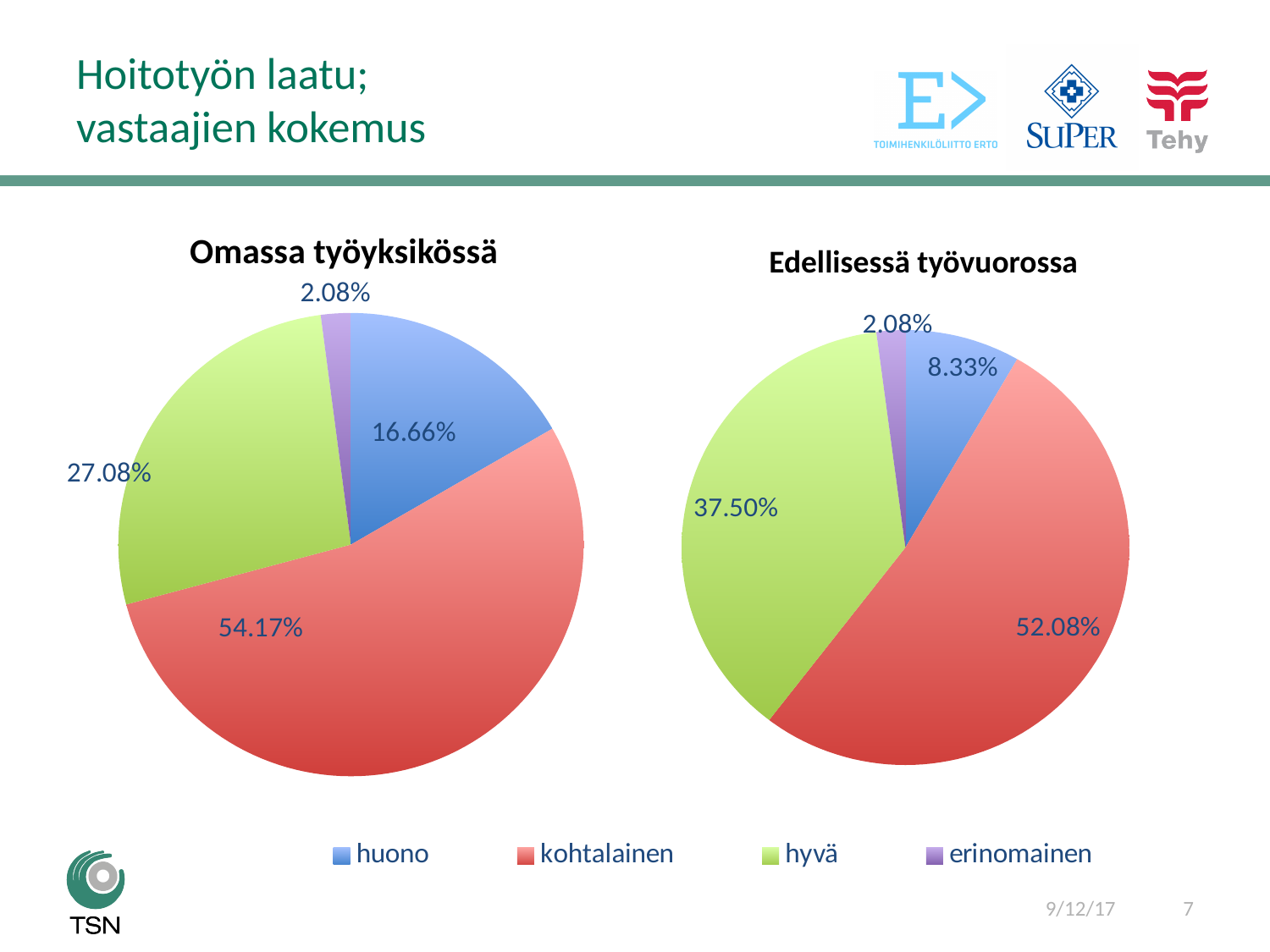

# Hoitotyön laatu; vastaajien kokemus
Omassa työyksikössä
Edellisessä työvuorossa

### Chart

| Category | Prosentti |
|---|---|
| huono | 0.1666 |
| kohtalainen | 0.5417 |
| hyvä | 0.2708 |
| erinomainen | 0.0208 |

### Chart

| Category | Prosentti |
|---|---|
| huono | 0.0833 |
| kohtalainen | 0.5208 |
| hyvä | 0.375 |
| erinomainen | 0.0208 |
9/12/17
7